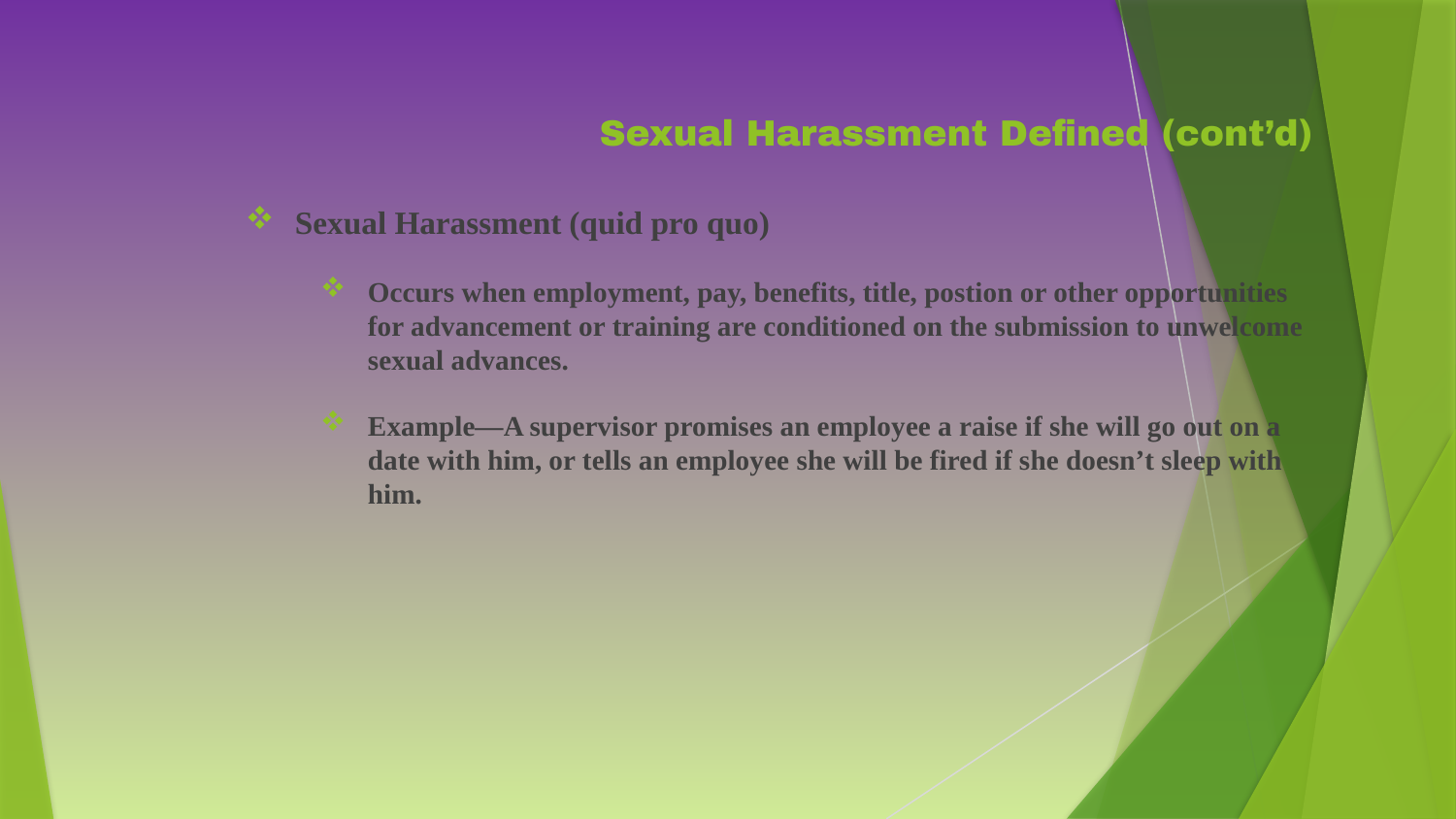

# Sexual Harassment Defined (cont’d)
Sexual Harassment (quid pro quo)
Occurs when employment, pay, benefits, title, postion or other opportunities for advancement or training are conditioned on the submission to unwelcome sexual advances.
Example—A supervisor promises an employee a raise if she will go out on a date with him, or tells an employee she will be fired if she doesn’t sleep with him.